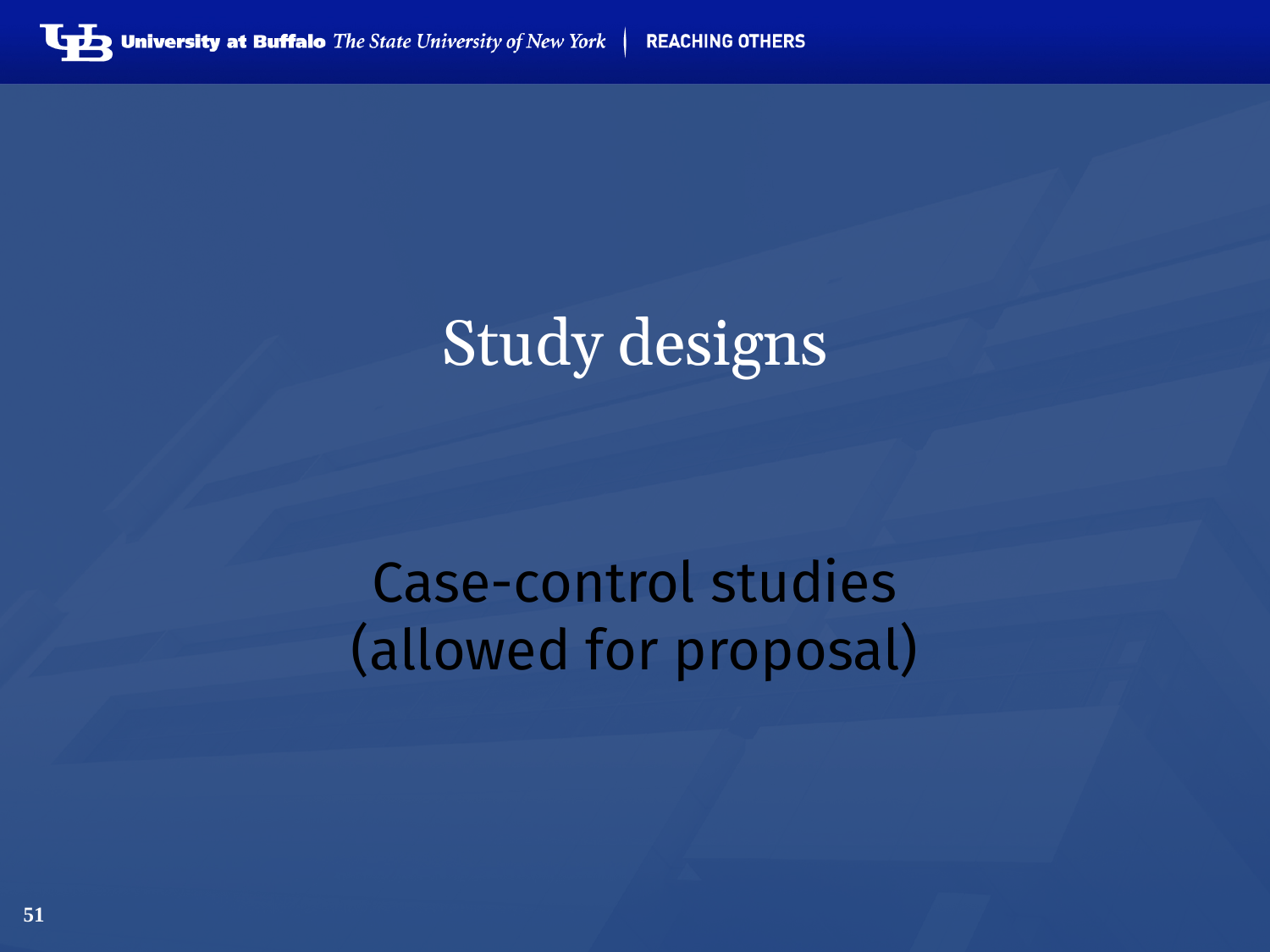

# Study designs
Case-control studies
(allowed for proposal)
51